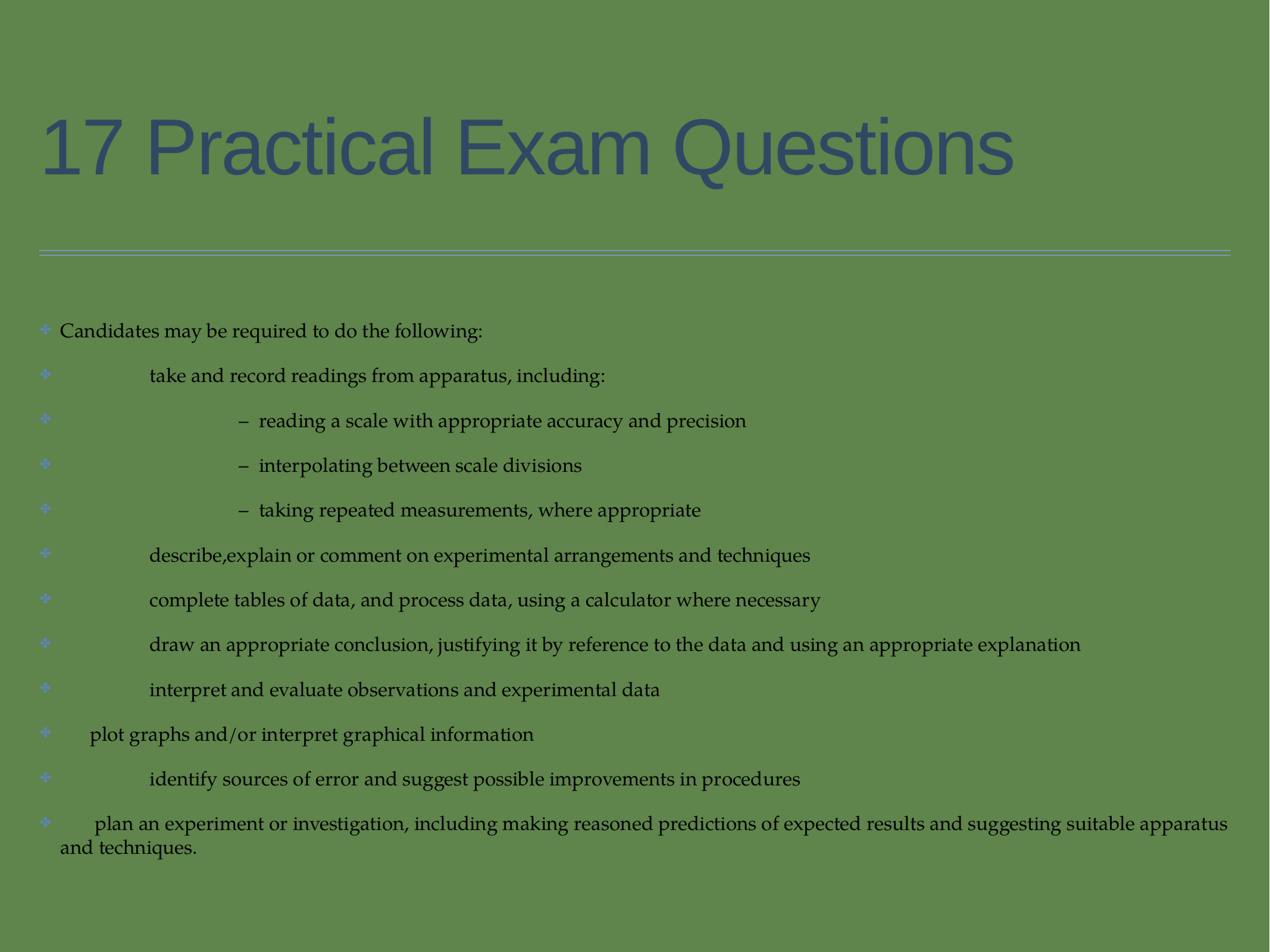

# 17 Practical Exam Questions
Candidates may be required to do the following:
	take and record readings from apparatus, including:
		–  reading a scale with appropriate accuracy and precision
		–  interpolating between scale divisions
		–  taking repeated measurements, where appropriate
	describe,explain or comment on experimental arrangements and techniques
	complete tables of data, and process data, using a calculator where necessary
	draw an appropriate conclusion, justifying it by reference to the data and using an appropriate explanation
	interpret and evaluate observations and experimental data
      plot graphs and/or interpret graphical information
	identify sources of error and suggest possible improvements in procedures
       plan an experiment or investigation, including making reasoned predictions of expected results and suggesting suitable apparatus and techniques.